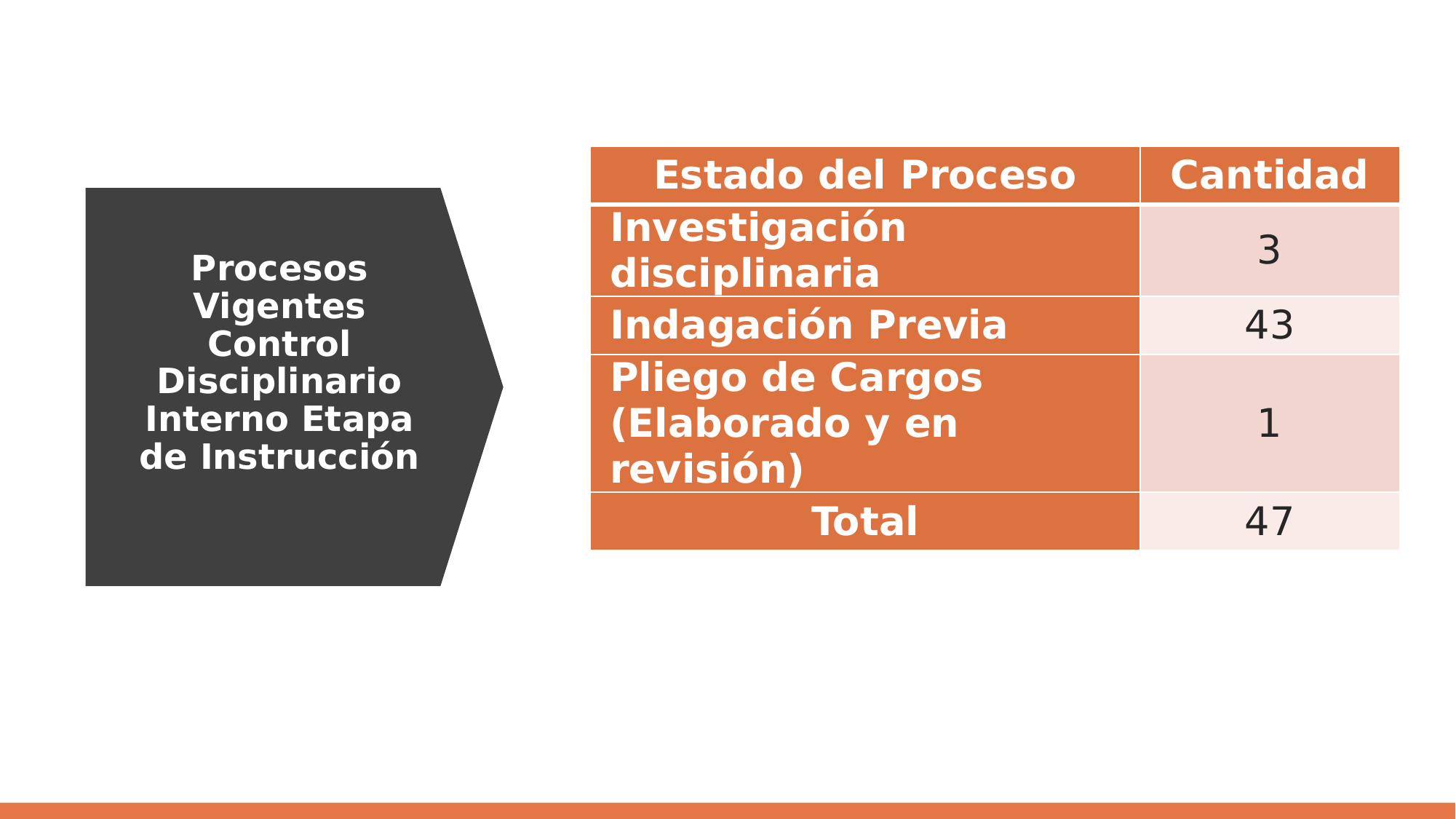

| Estado del Proceso | Cantidad |
| --- | --- |
| Investigación disciplinaria | 3 |
| Indagación Previa | 43 |
| Pliego de Cargos (Elaborado y en revisión) | 1 |
| Total | 47 |

Procesos Vigentes Control Disciplinario Interno Etapa de Instrucción